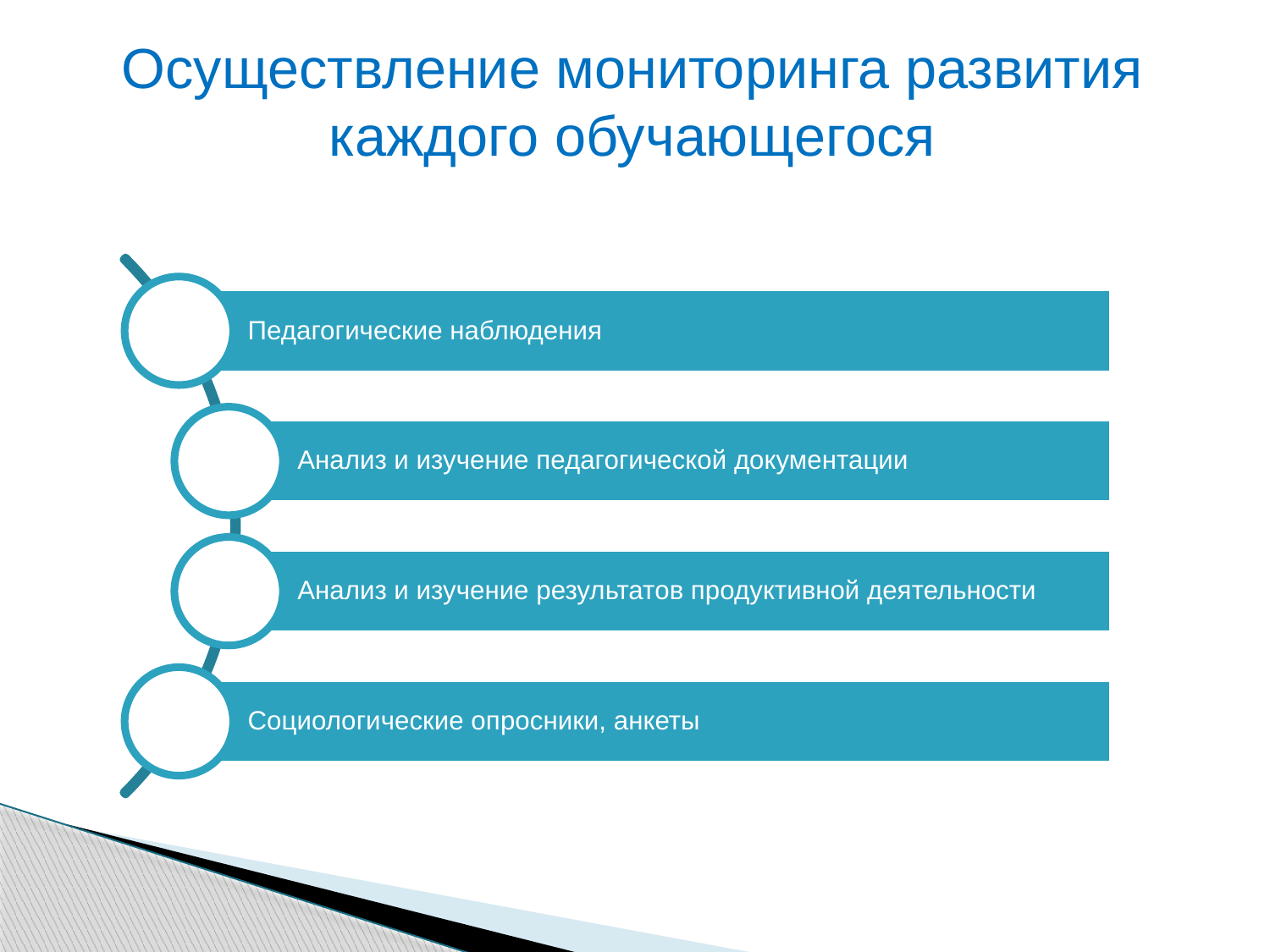

Осуществление мониторинга развития каждого обучающегося
Педагогические наблюдения
Анализ и изучение педагогической документации
Анализ и изучение результатов продуктивной деятельности
Социологические опросники, анкеты